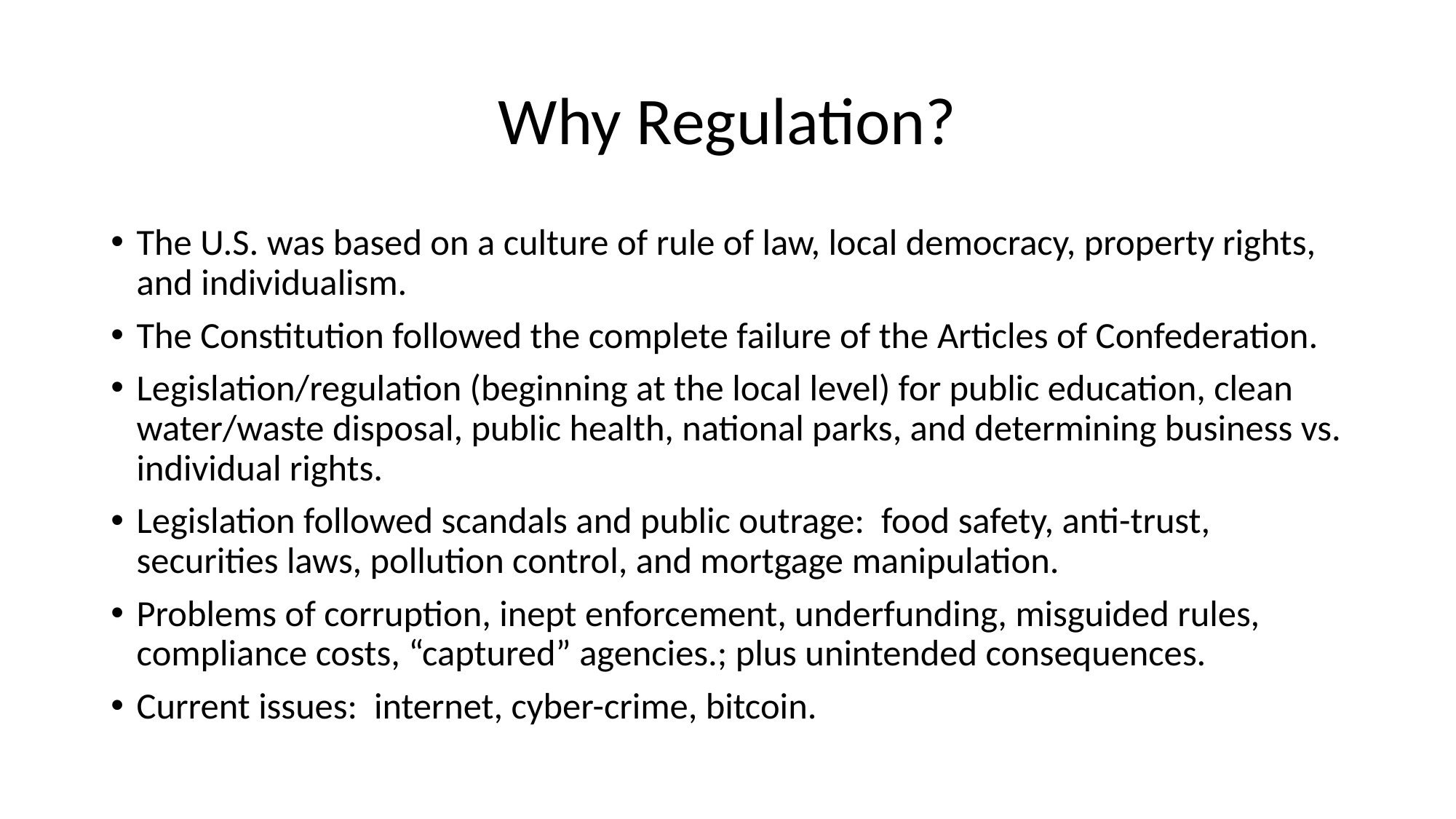

# Why Regulation?
The U.S. was based on a culture of rule of law, local democracy, property rights, and individualism.
The Constitution followed the complete failure of the Articles of Confederation.
Legislation/regulation (beginning at the local level) for public education, clean water/waste disposal, public health, national parks, and determining business vs. individual rights.
Legislation followed scandals and public outrage:  food safety, anti-trust, securities laws, pollution control, and mortgage manipulation.
Problems of corruption, inept enforcement, underfunding, misguided rules, compliance costs, “captured” agencies.; plus unintended consequences.
Current issues:  internet, cyber-crime, bitcoin.